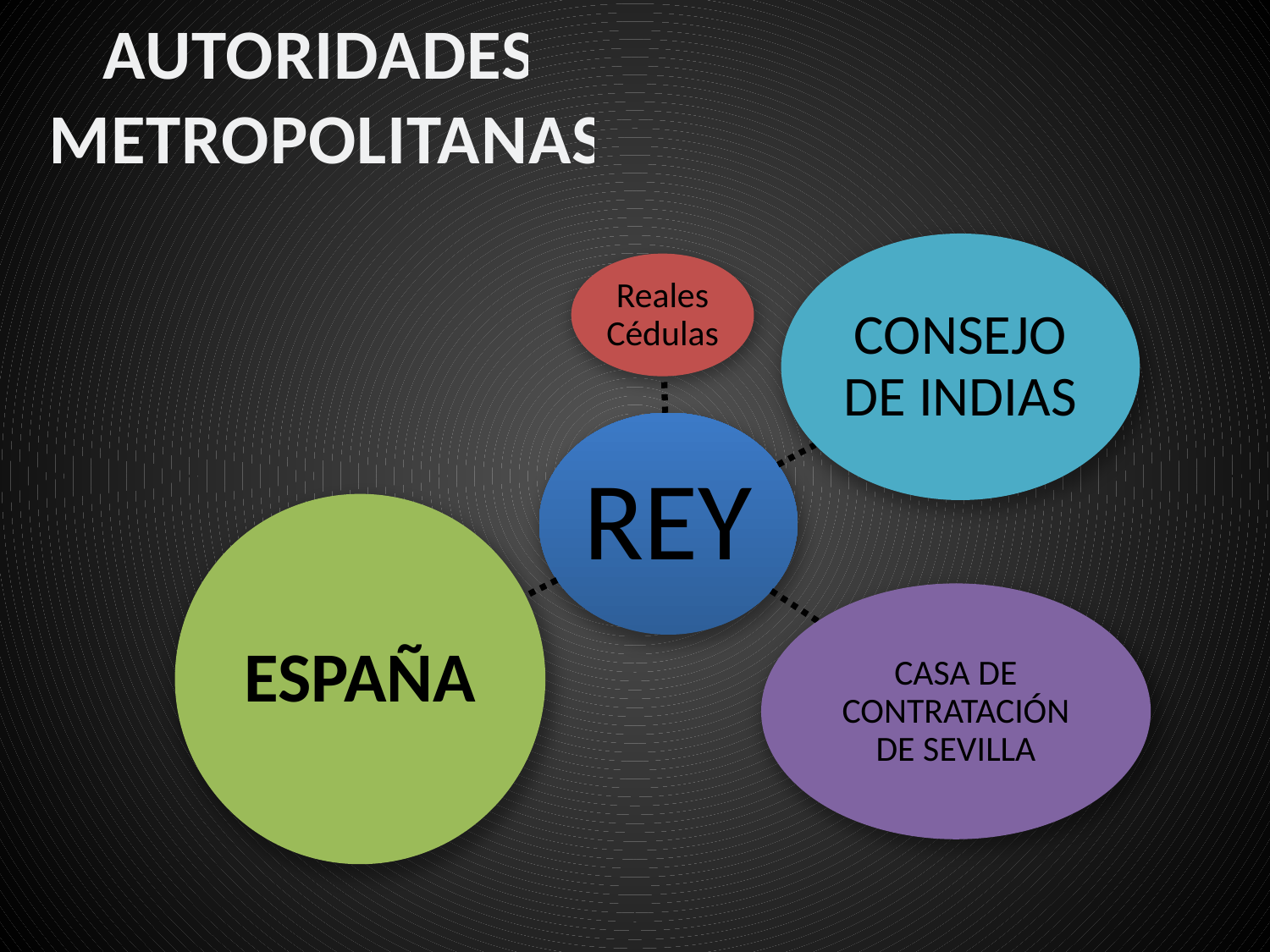

AUTORIDADES
METROPOLITANAS
REY

Reales Cédulas

CASA DE CONTRATACIÓN DE SEVILLA

CONSEJO DE INDIAS

ESPAÑA